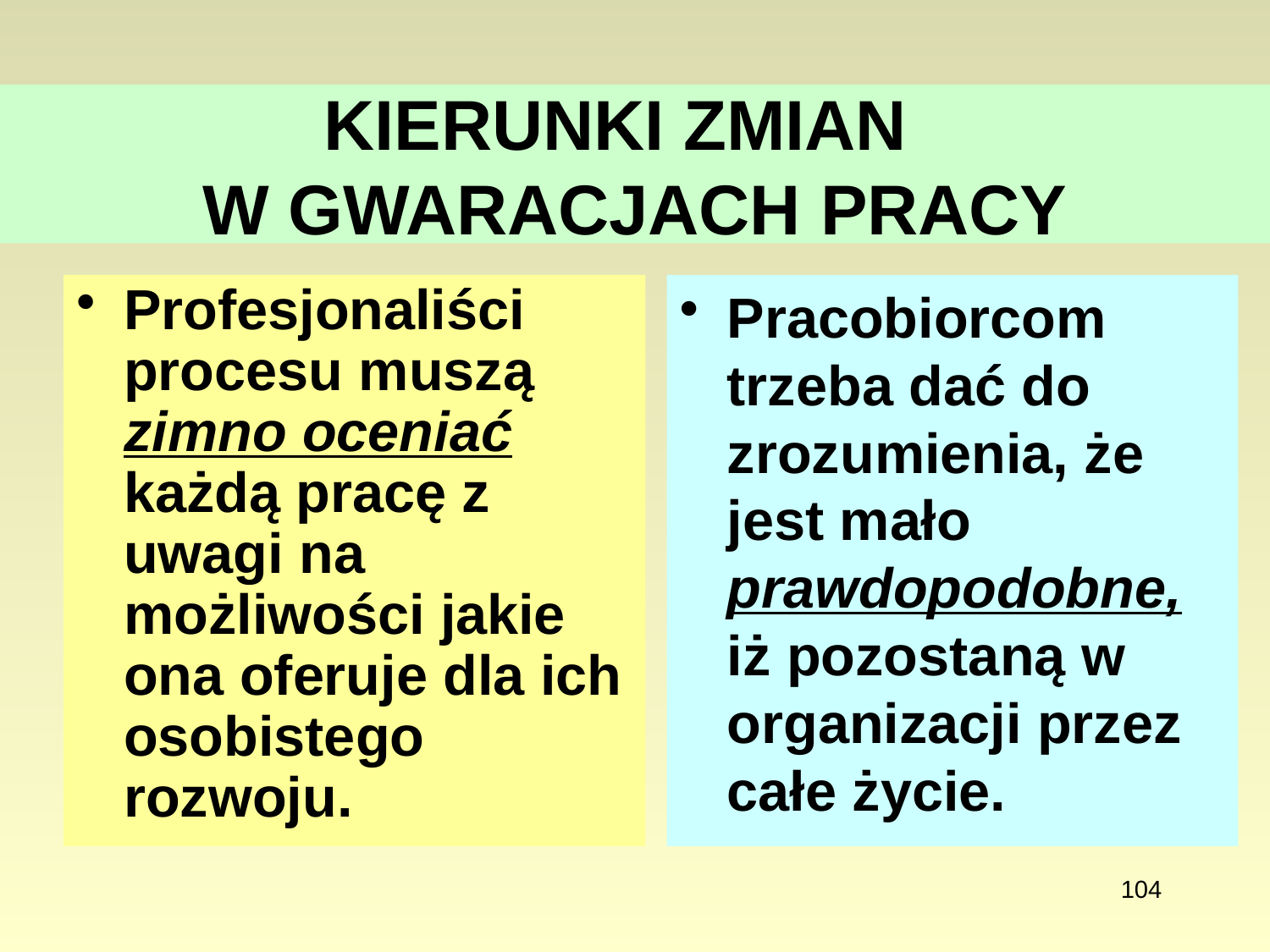

# KIERUNKI ZMIAN W GWARACJACH PRACY
Profesjonaliści procesu muszą zimno oceniać każdą pracę z uwagi na możliwości jakie ona oferuje dla ich osobistego rozwoju.
Pracobiorcom trzeba dać do zrozumienia, że jest mało prawdopodobne, iż pozostaną w organizacji przez całe życie.
104